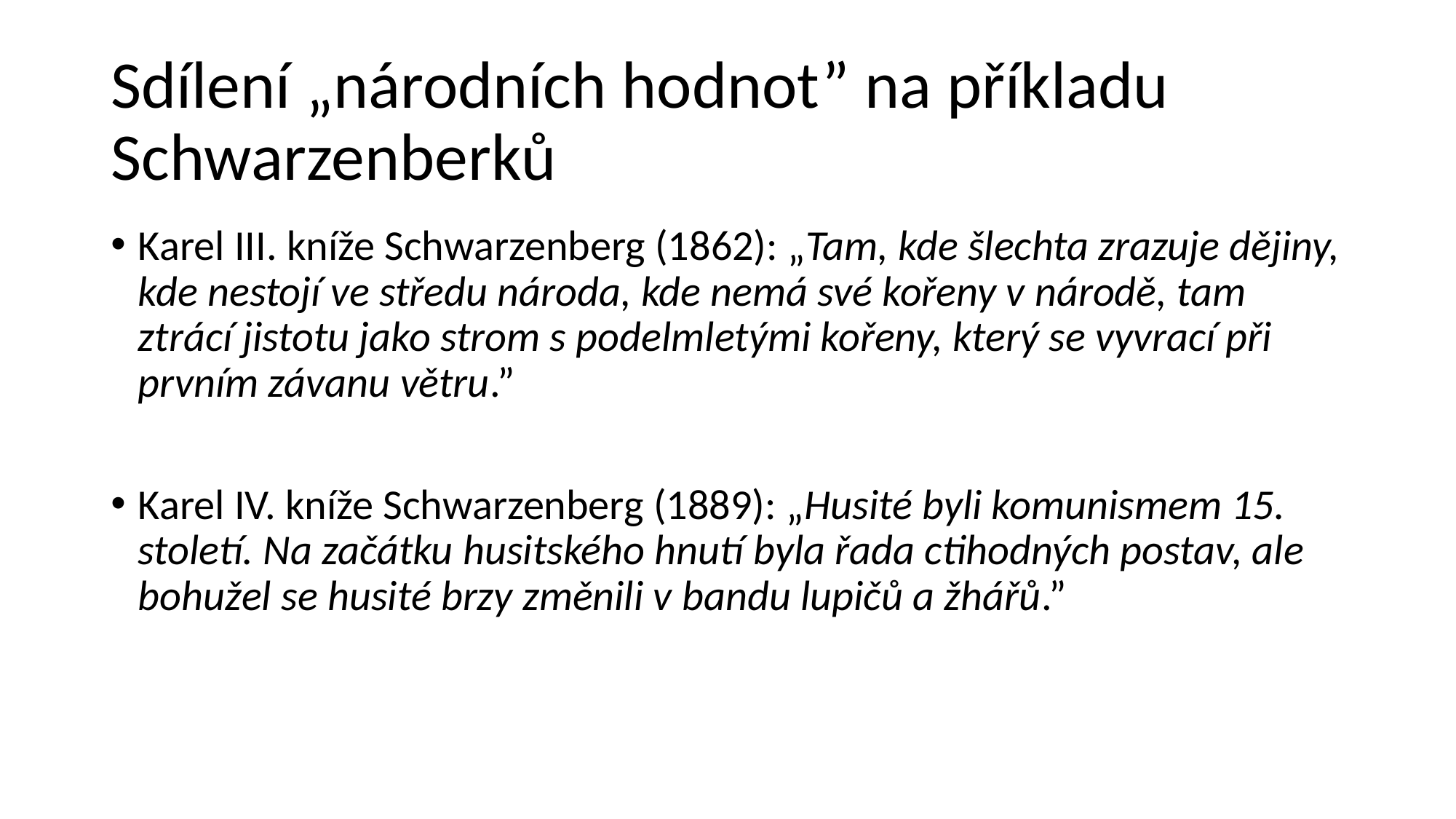

# Sdílení „národních hodnot” na příkladu Schwarzenberků
Karel III. kníže Schwarzenberg (1862): „Tam, kde šlechta zrazuje dějiny, kde nestojí ve středu národa, kde nemá své kořeny v národě, tam ztrácí jistotu jako strom s podelmletými kořeny, který se vyvrací při prvním závanu větru.”

Karel IV. kníže Schwarzenberg (1889): „Husité byli komunismem 15. století. Na začátku husitského hnutí byla řada ctihodných postav, ale bohužel se husité brzy změnili v bandu lupičů a žhářů.”